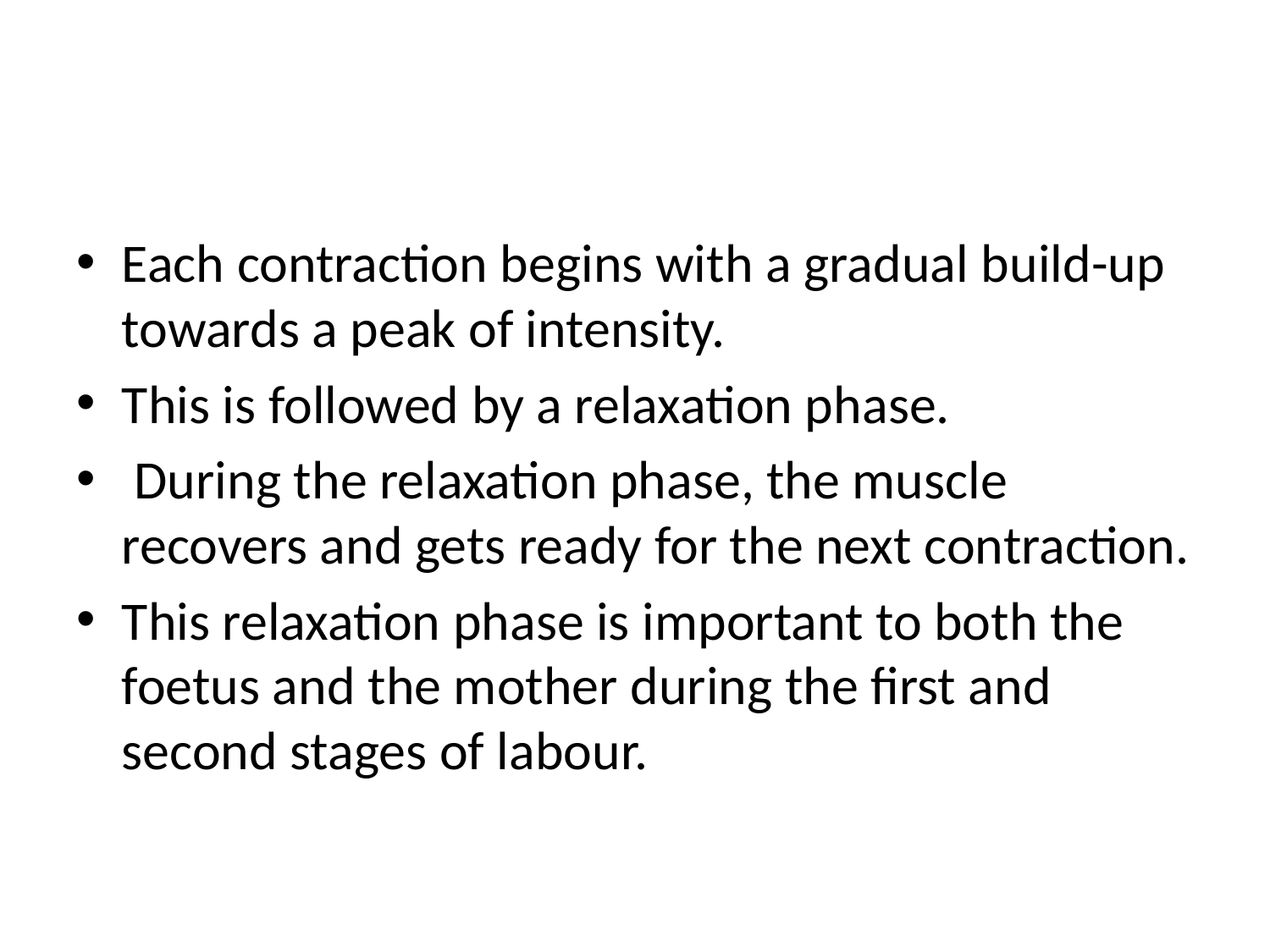

#
Each contraction begins with a gradual build-up towards a peak of intensity.
This is followed by a relaxation phase.
 During the relaxation phase, the muscle recovers and gets ready for the next contraction.
This relaxation phase is important to both the foetus and the mother during the first and second stages of labour.